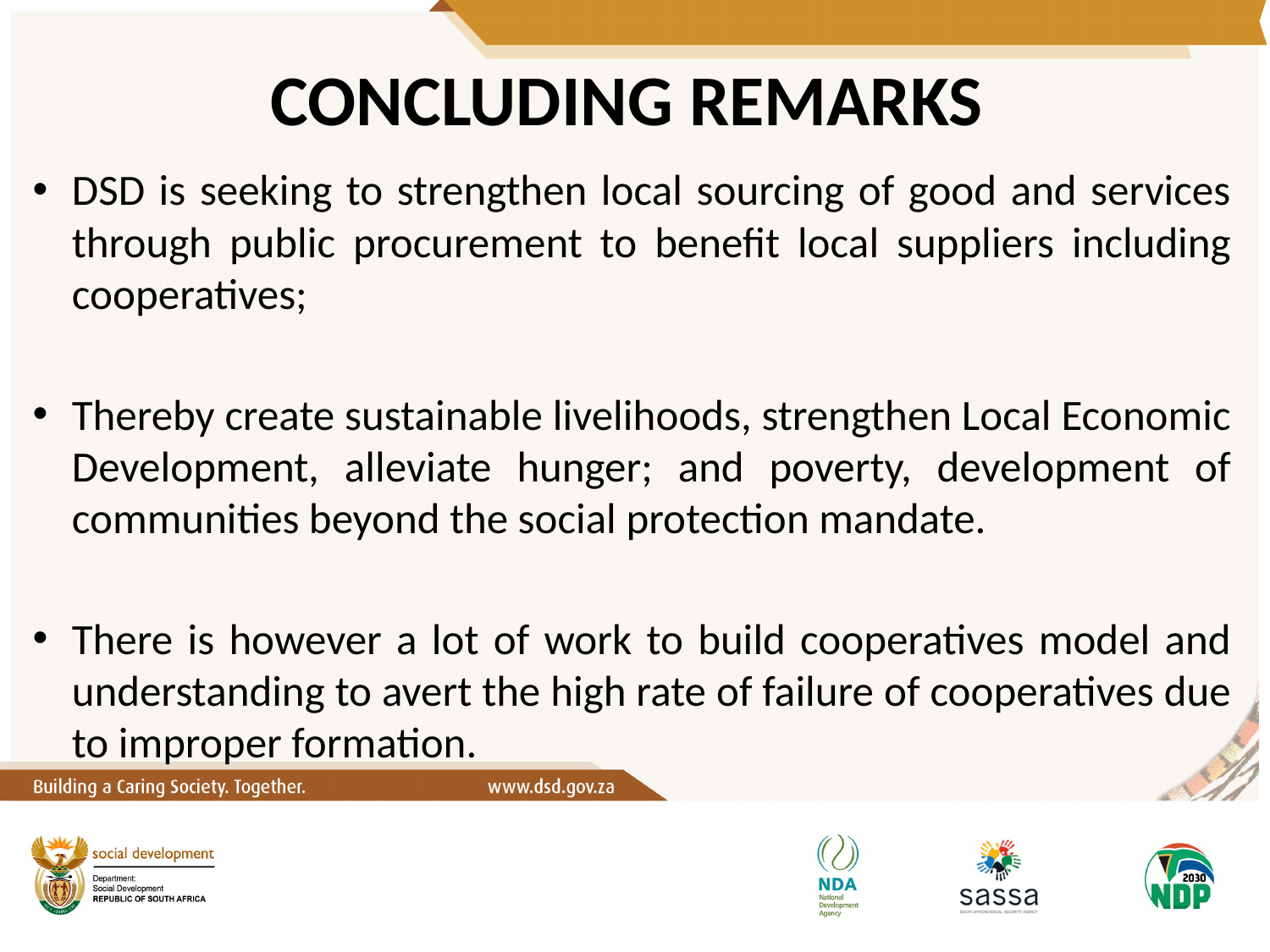

# CONCLUDING REMARKS
DSD is seeking to strengthen local sourcing of good and services through public procurement to benefit local suppliers including cooperatives;

Thereby create sustainable livelihoods, strengthen Local Economic Development, alleviate hunger; and poverty, development of communities beyond the social protection mandate.

There is however a lot of work to build cooperatives model and understanding to avert the high rate of failure of cooperatives due to improper formation.